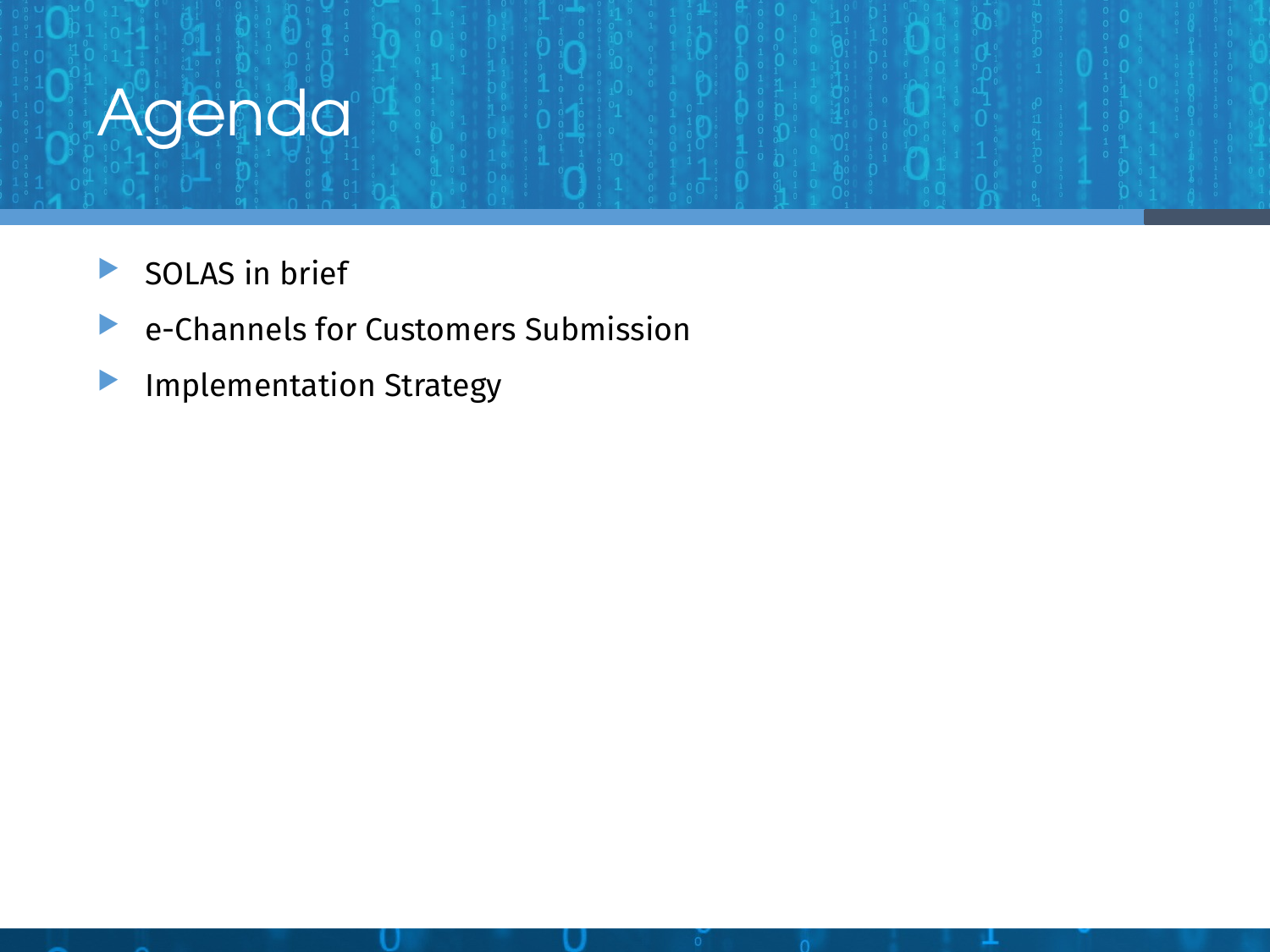

# Agenda
SOLAS in brief
e-Channels for Customers Submission
Implementation Strategy